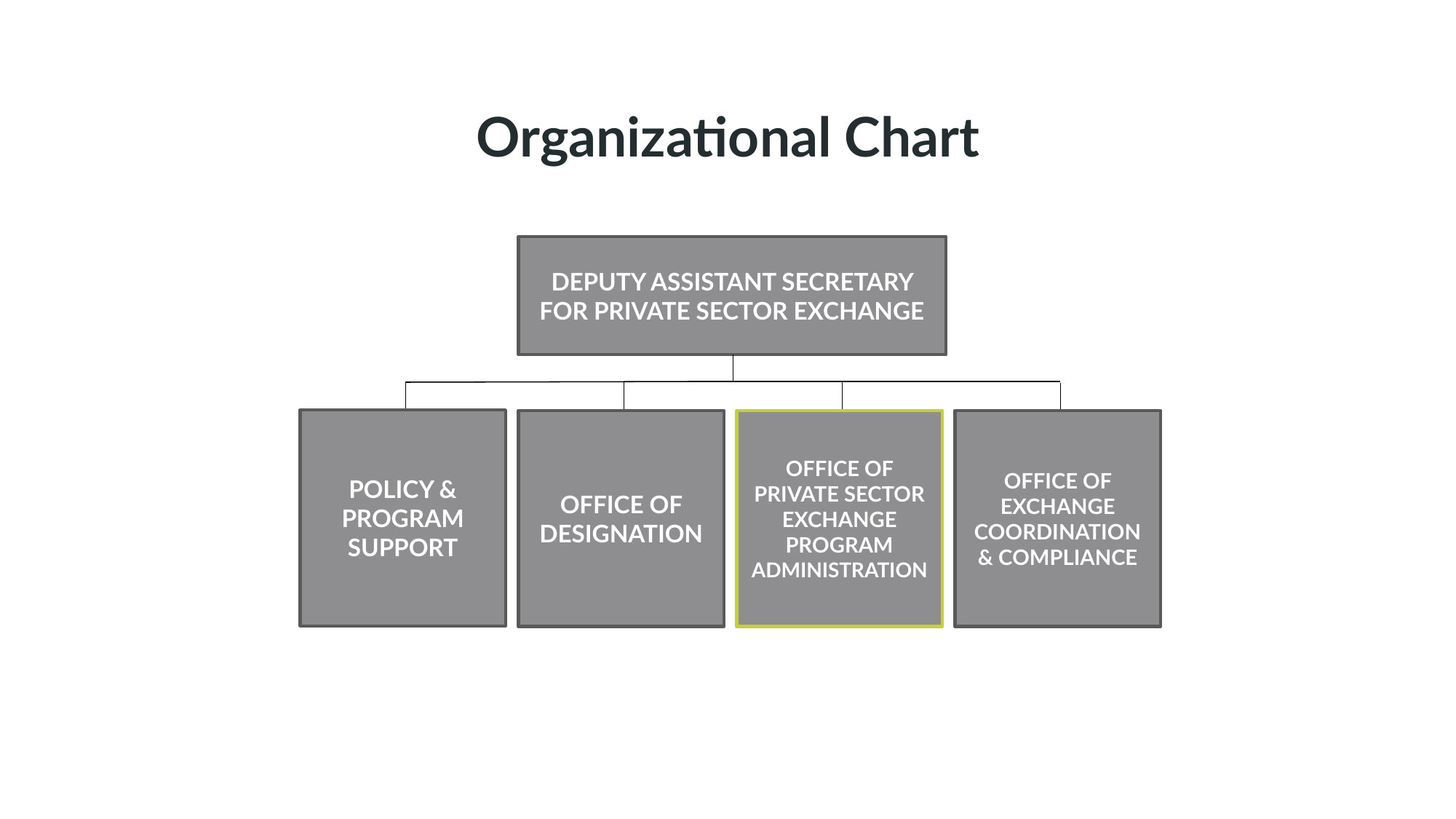

Organizational Chart
DEPUTY ASSISTANT SECRETARY FOR PRIVATE SECTOR EXCHANGE
POLICY & PROGRAM SUPPORT
OFFICE OF DESIGNATION
OFFICE OF PRIVATE SECTOR EXCHANGE PROGRAM ADMINISTRATION
OFFICE OF EXCHANGE COORDINATION & COMPLIANCE